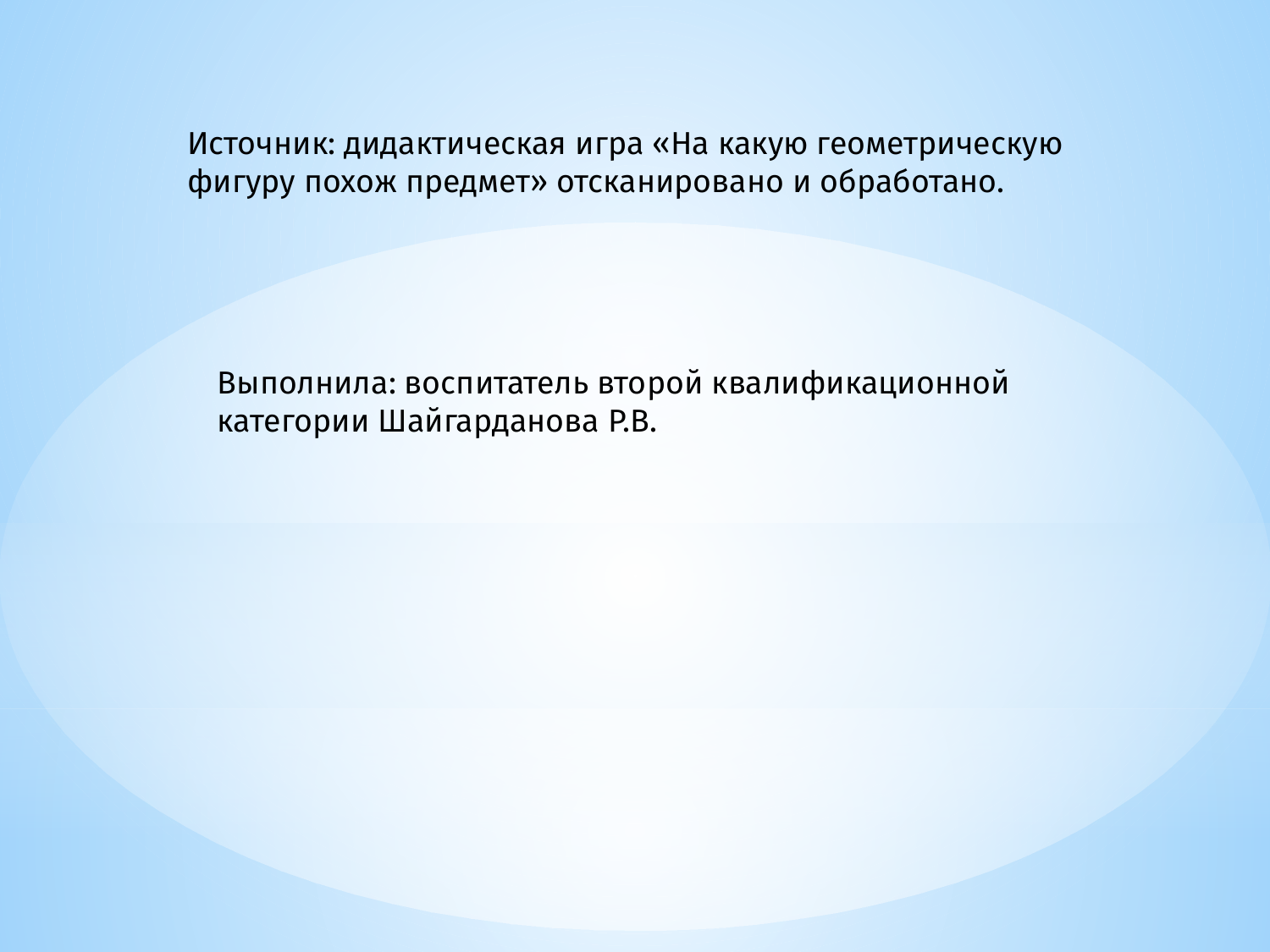

Источник: дидактическая игра «На какую геометрическую фигуру похож предмет» отсканировано и обработано.
Выполнила: воспитатель второй квалификационной категории Шайгарданова Р.В.